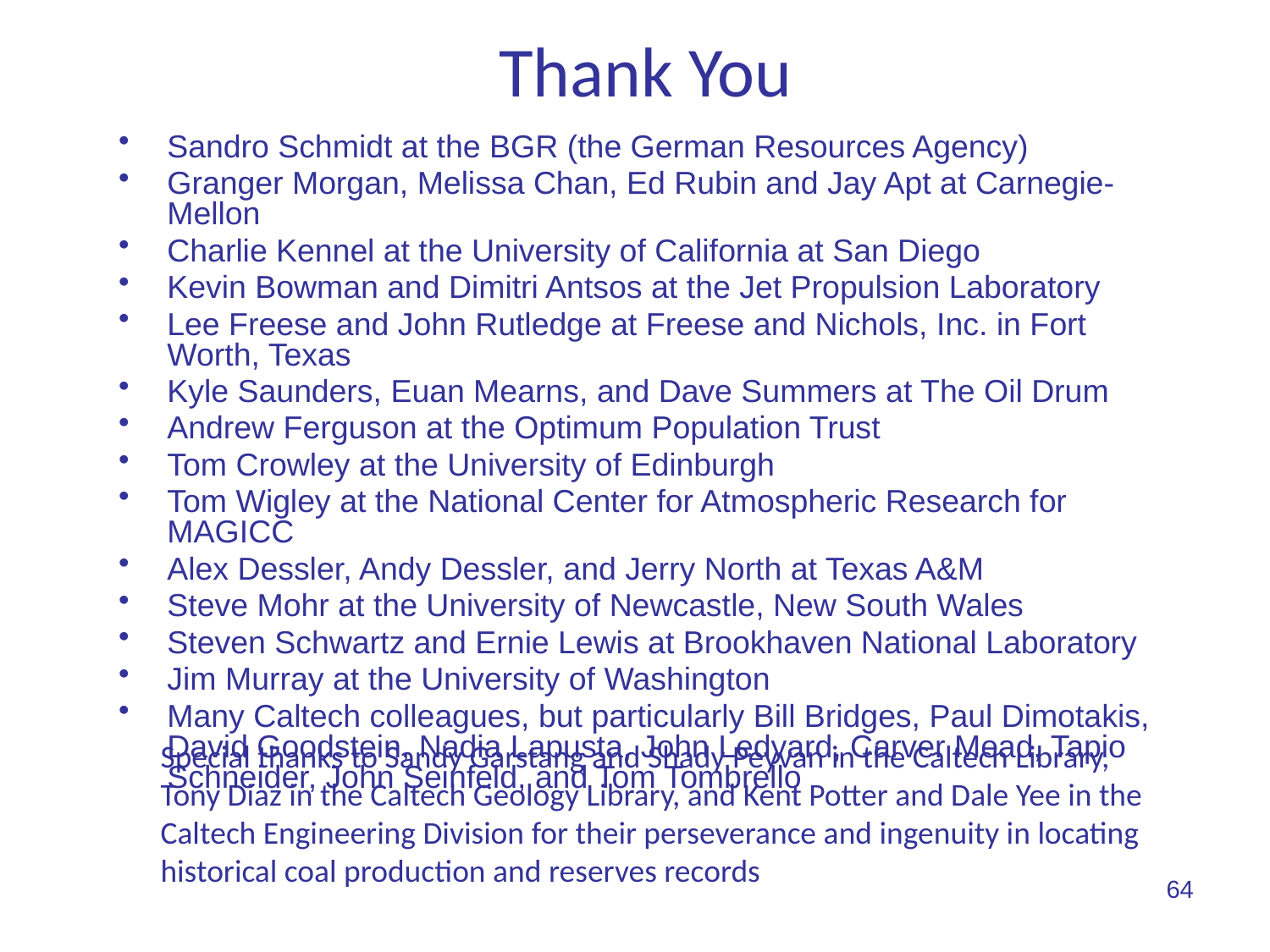

# Thank You
Sandro Schmidt at the BGR (the German Resources Agency)
Granger Morgan, Melissa Chan, Ed Rubin and Jay Apt at Carnegie-Mellon
Charlie Kennel at the University of California at San Diego
Kevin Bowman and Dimitri Antsos at the Jet Propulsion Laboratory
Lee Freese and John Rutledge at Freese and Nichols, Inc. in Fort Worth, Texas
Kyle Saunders, Euan Mearns, and Dave Summers at The Oil Drum
Andrew Ferguson at the Optimum Population Trust
Tom Crowley at the University of Edinburgh
Tom Wigley at the National Center for Atmospheric Research for MAGICC
Alex Dessler, Andy Dessler, and Jerry North at Texas A&M
Steve Mohr at the University of Newcastle, New South Wales
Steven Schwartz and Ernie Lewis at Brookhaven National Laboratory
Jim Murray at the University of Washington
Many Caltech colleagues, but particularly Bill Bridges, Paul Dimotakis, David Goodstein, Nadia Lapusta, John Ledyard, Carver Mead, Tapio Schneider, John Seinfeld, and Tom Tombrello
Special thanks to Sandy Garstang and Shady Peyvan in the Caltech Library, Tony Diaz in the Caltech Geology Library, and Kent Potter and Dale Yee in the Caltech Engineering Division for their perseverance and ingenuity in locating historical coal production and reserves records
64